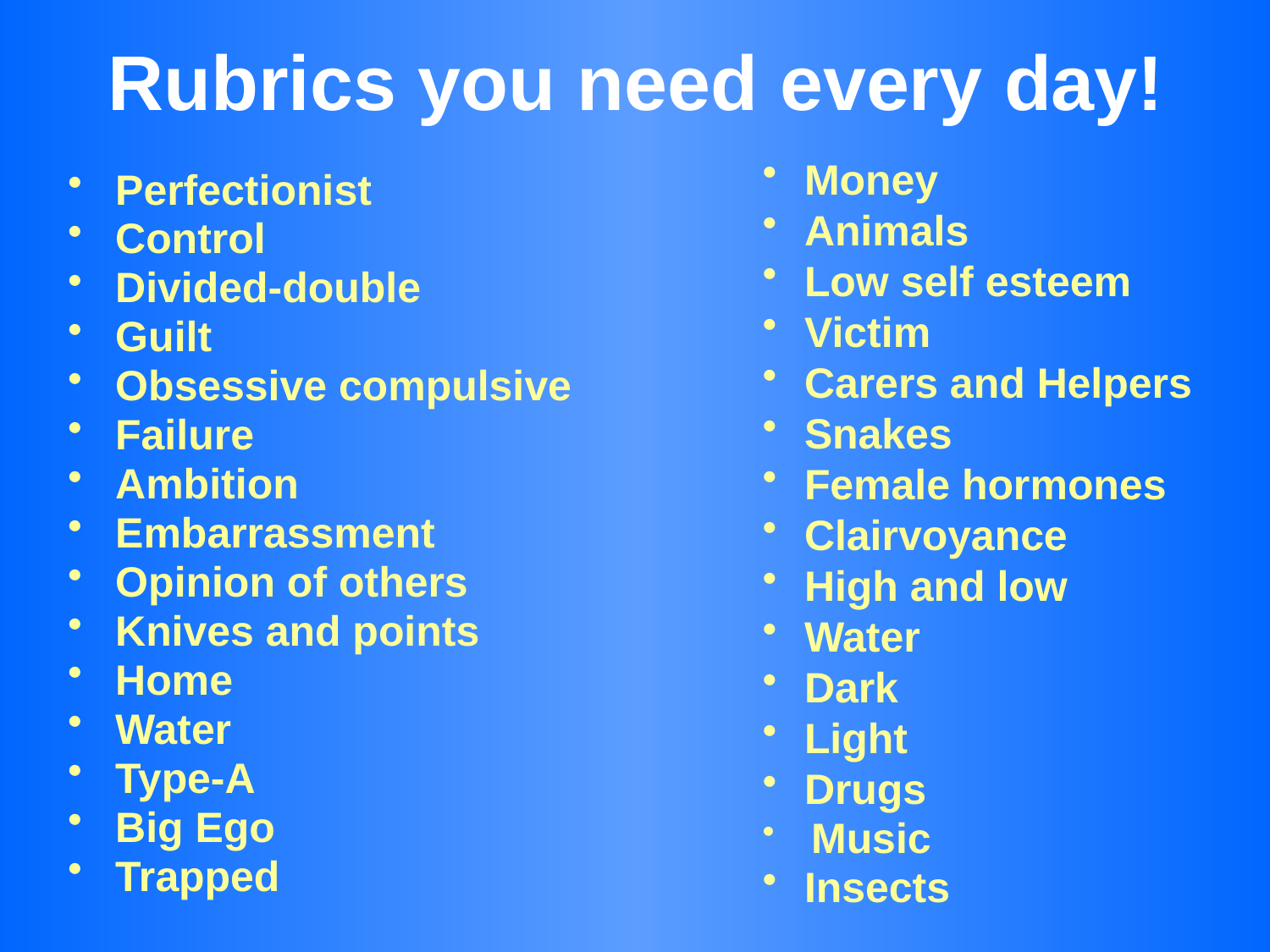

# Rubrics you need every day!
 Money
 Animals
 Low self esteem
 Victim
 Carers and Helpers
 Snakes
 Female hormones
 Clairvoyance
 High and low
 Water
 Dark
 Light
 Drugs
  Music
 Insects

Perfectionist
Control
Divided-double
Guilt
Obsessive compulsive
Failure
Ambition
Embarrassment
Opinion of others
Knives and points
Home
Water
Type-A
Big Ego
Trapped